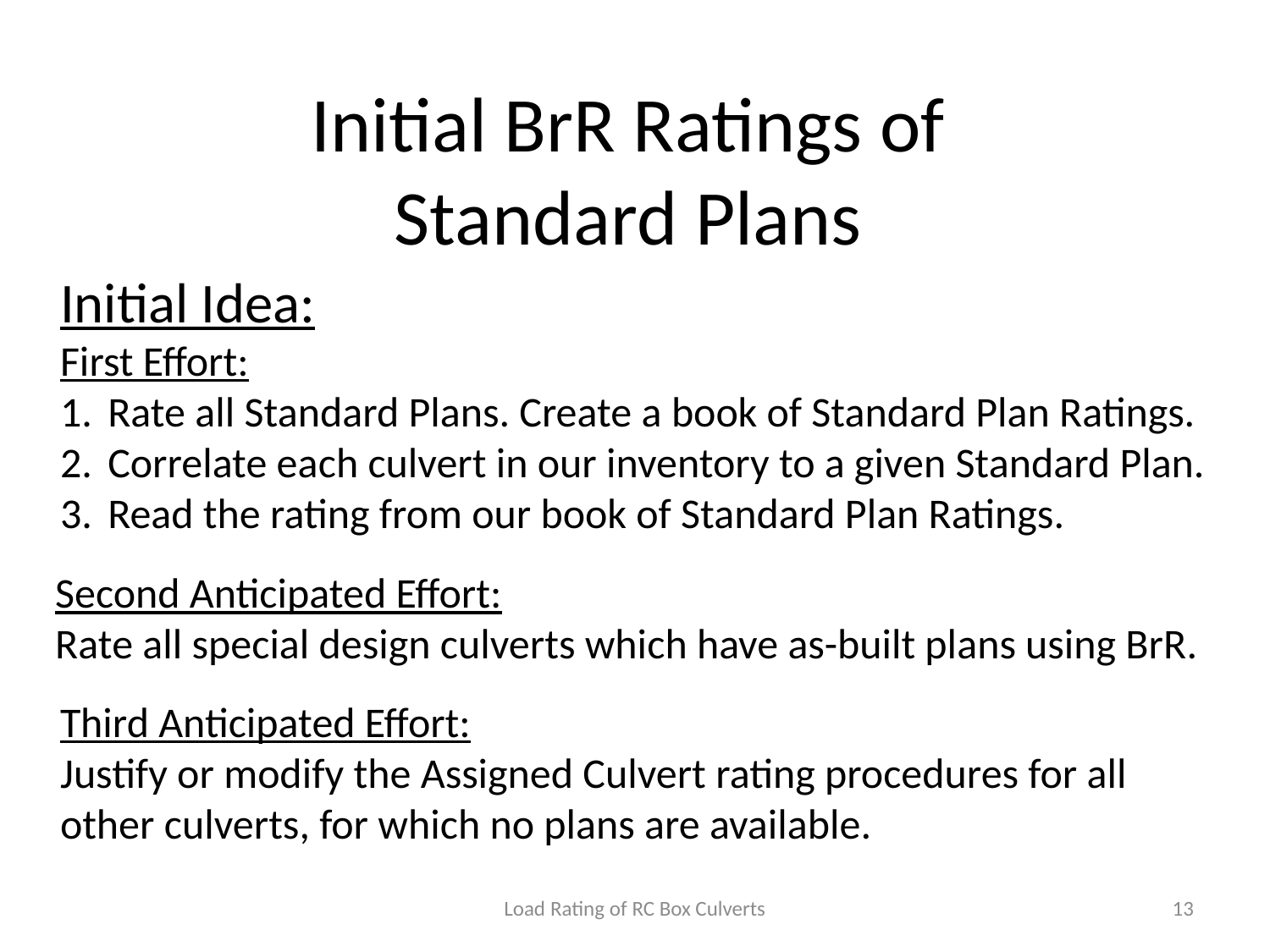

# Initial BrR Ratings of Standard Plans
Initial Idea:
First Effort:
Rate all Standard Plans. Create a book of Standard Plan Ratings.
Correlate each culvert in our inventory to a given Standard Plan.
Read the rating from our book of Standard Plan Ratings.
Second Anticipated Effort:
Rate all special design culverts which have as-built plans using BrR.
Third Anticipated Effort:
Justify or modify the Assigned Culvert rating procedures for all
other culverts, for which no plans are available.
Load Rating of RC Box Culverts
13